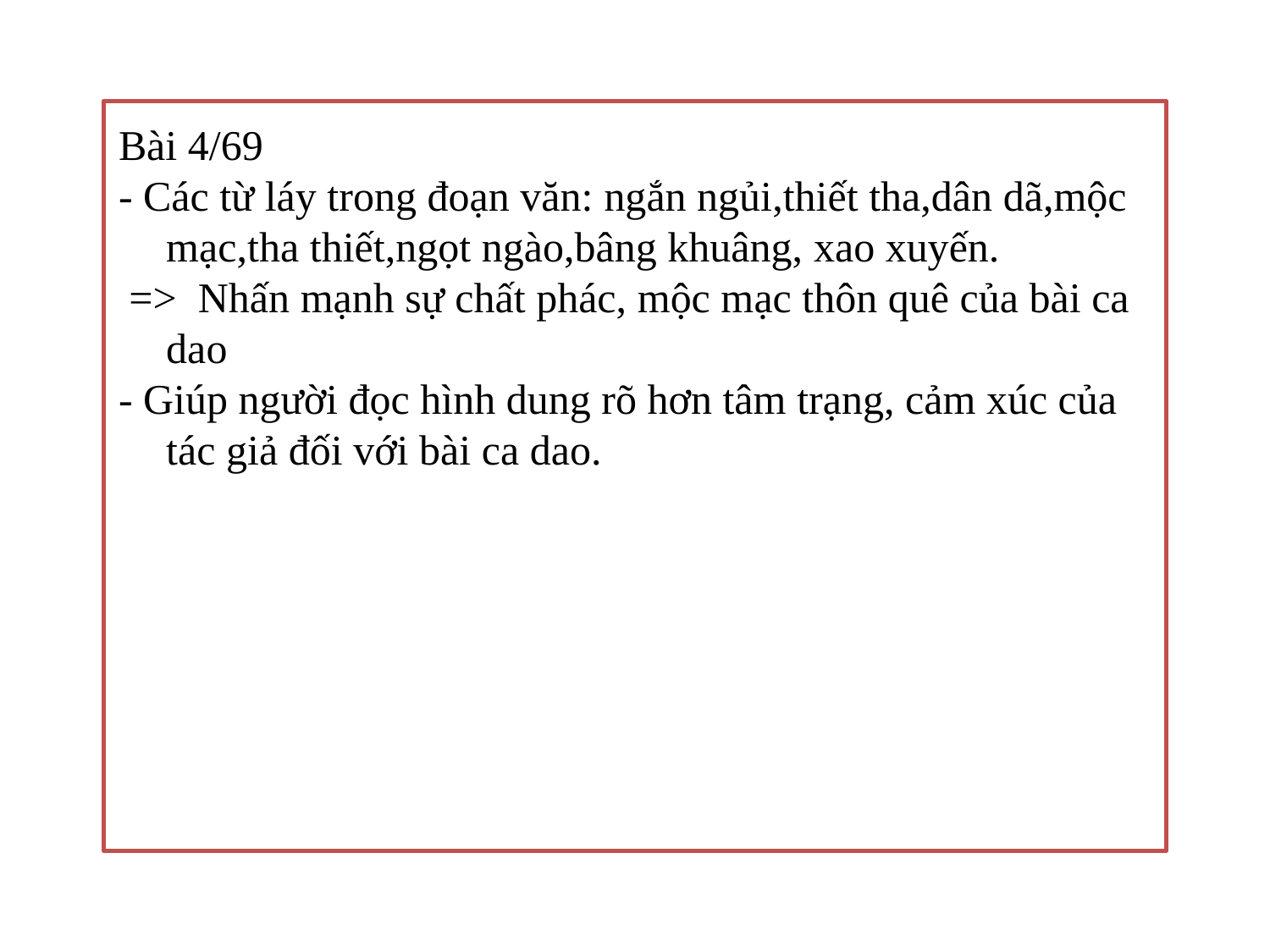

Bài 4/69
- Các từ láy trong đoạn văn: ngắn ngủi,thiết tha,dân dã,mộc mạc,tha thiết,ngọt ngào,bâng khuâng, xao xuyến.
 =>  Nhấn mạnh sự chất phác, mộc mạc thôn quê của bài ca dao
- Giúp người đọc hình dung rõ hơn tâm trạng, cảm xúc của tác giả đối với bài ca dao.